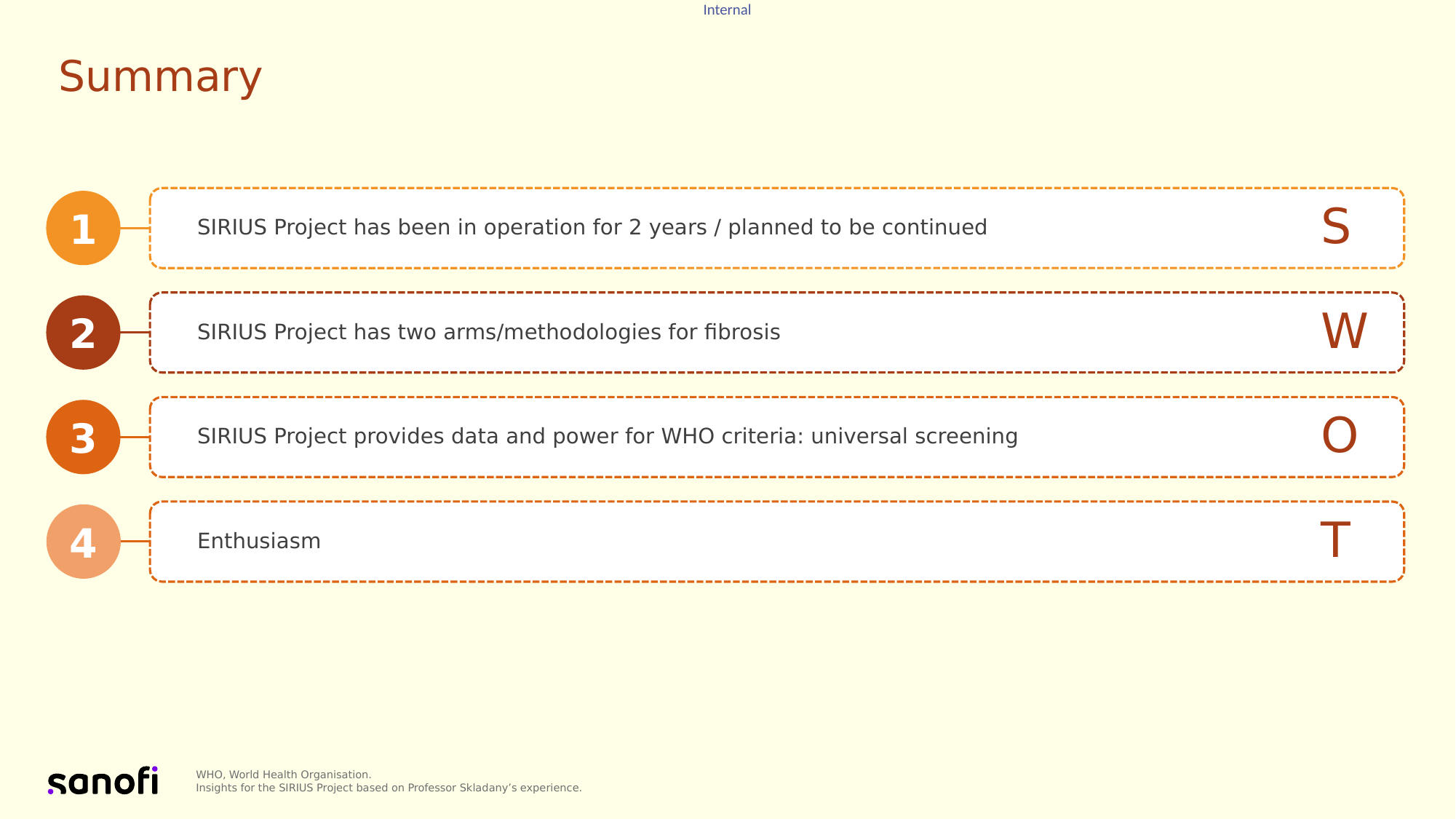

# Summary
SIRIUS Project has been in operation for 2 years / planned to be continued
1

S
SIRIUS Project has two arms/methodologies for fibrosis
2

W
SIRIUS Project provides data and power for WHO criteria: universal screening
3

O
Enthusiasm
4

T
WHO, World Health Organisation.
Insights for the SIRIUS Project based on Professor Skladany’s experience.